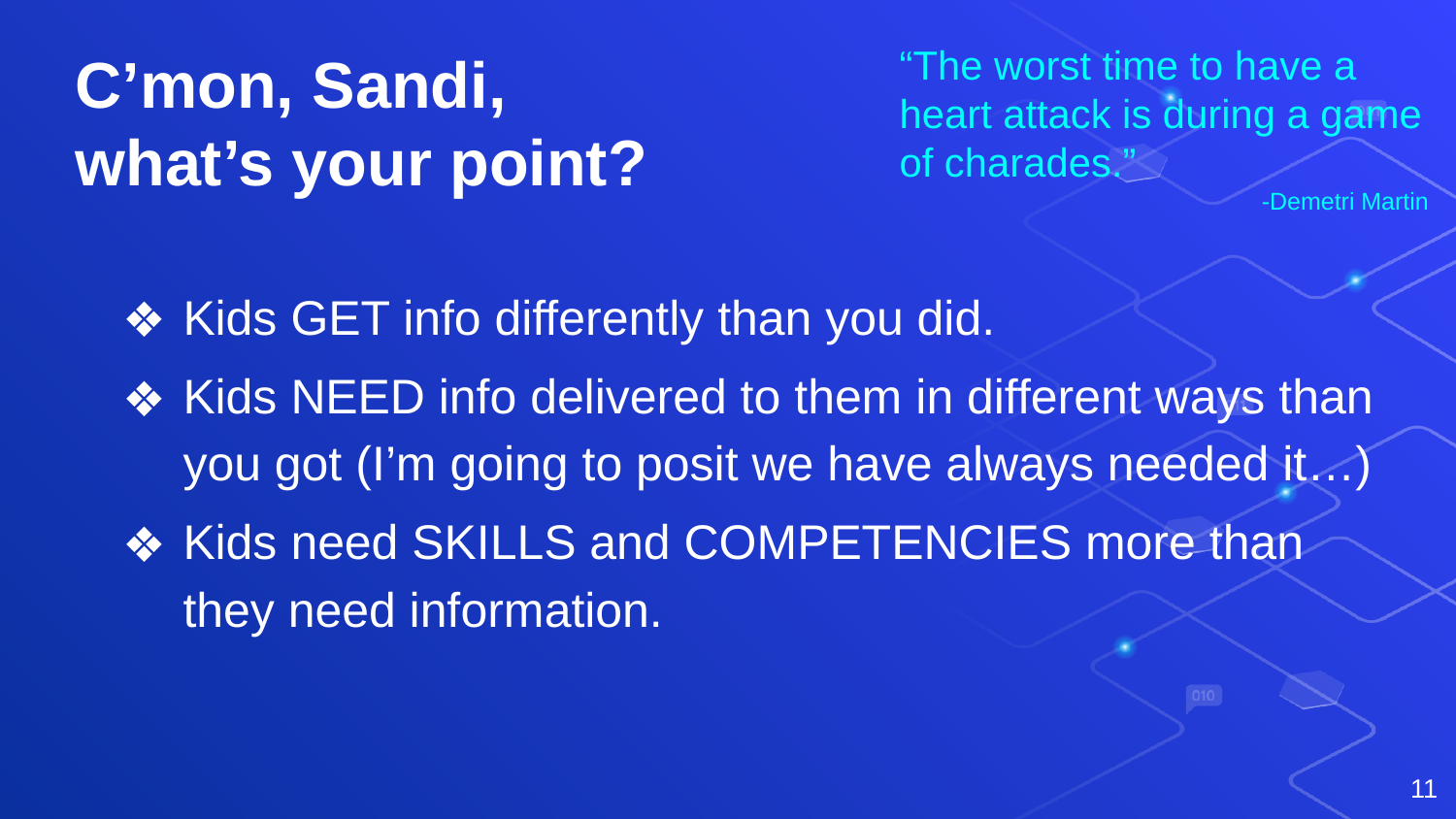

“The worst time to have a heart attack is during a game of charades.”
-Demetri Martin
# C’mon, Sandi, what’s your point?
Kids GET info differently than you did.
Kids NEED info delivered to them in different ways than you got (I’m going to posit we have always needed it…)
Kids need SKILLS and COMPETENCIES more than they need information.
11